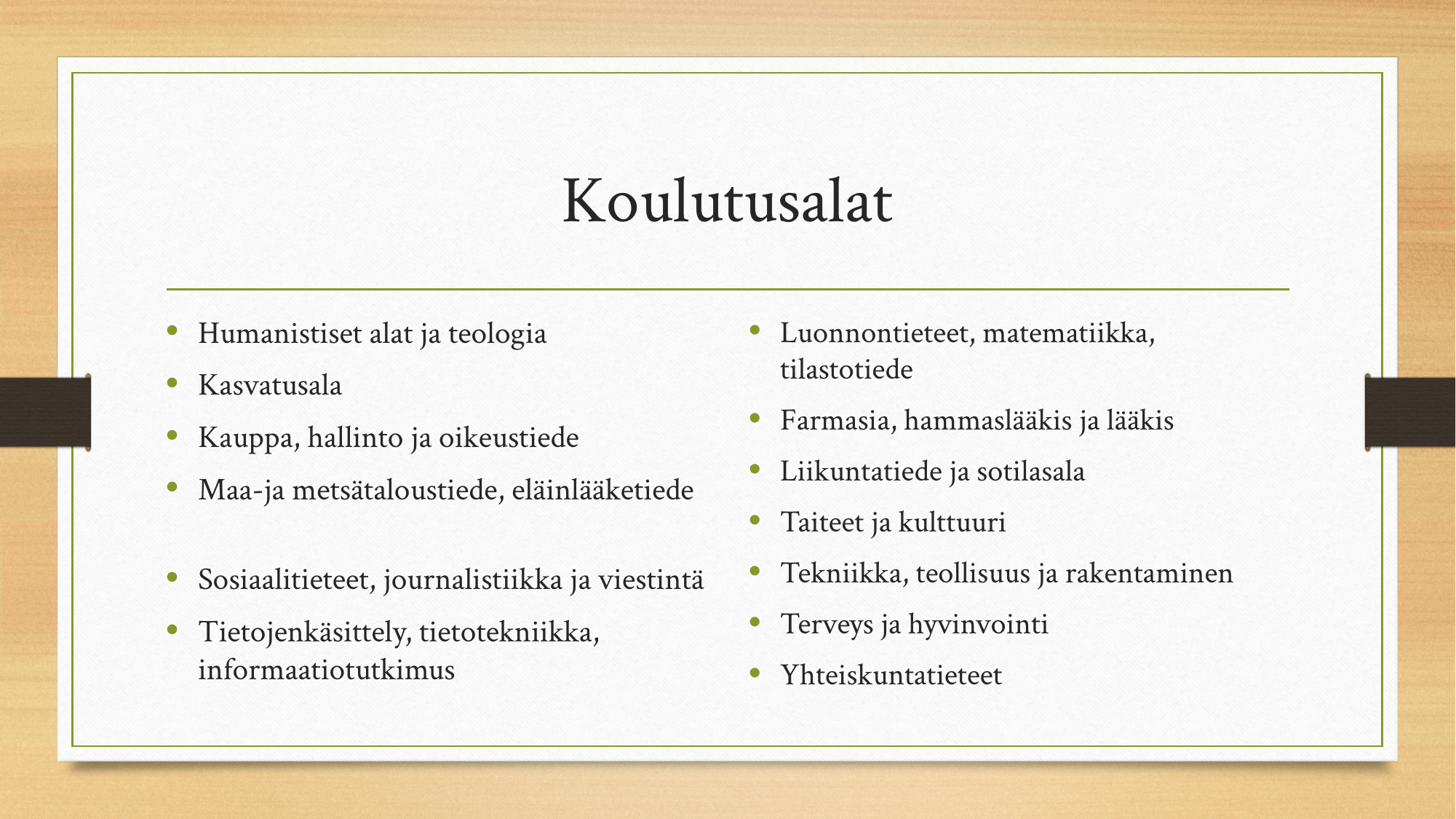

# Koulutusalat
Humanistiset alat ja teologia
Kasvatusala
Kauppa, hallinto ja oikeustiede
Maa-ja metsätaloustiede, eläinlääketiede
Sosiaalitieteet, journalistiikka ja viestintä
Tietojenkäsittely, tietotekniikka, informaatiotutkimus
Luonnontieteet, matematiikka, tilastotiede
Farmasia, hammaslääkis ja lääkis
Liikuntatiede ja sotilasala
Taiteet ja kulttuuri
Tekniikka, teollisuus ja rakentaminen
Terveys ja hyvinvointi
Yhteiskuntatieteet